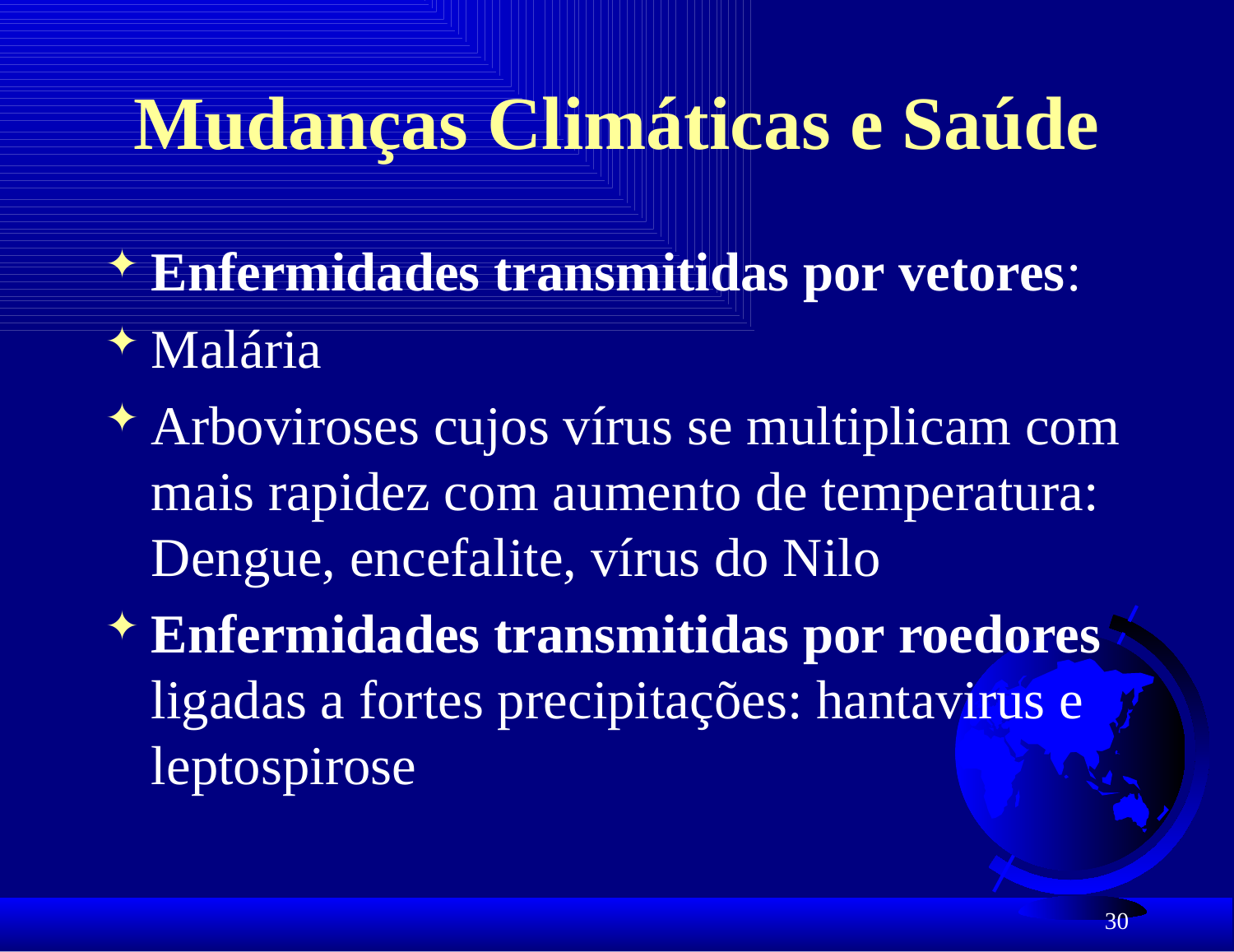

# Mudanças Climáticas e Saúde
Enfermidades transmitidas por vetores:
Malária
Arboviroses cujos vírus se multiplicam com mais rapidez com aumento de temperatura: Dengue, encefalite, vírus do Nilo
Enfermidades transmitidas por roedores ligadas a fortes precipitações: hantavirus e leptospirose

30